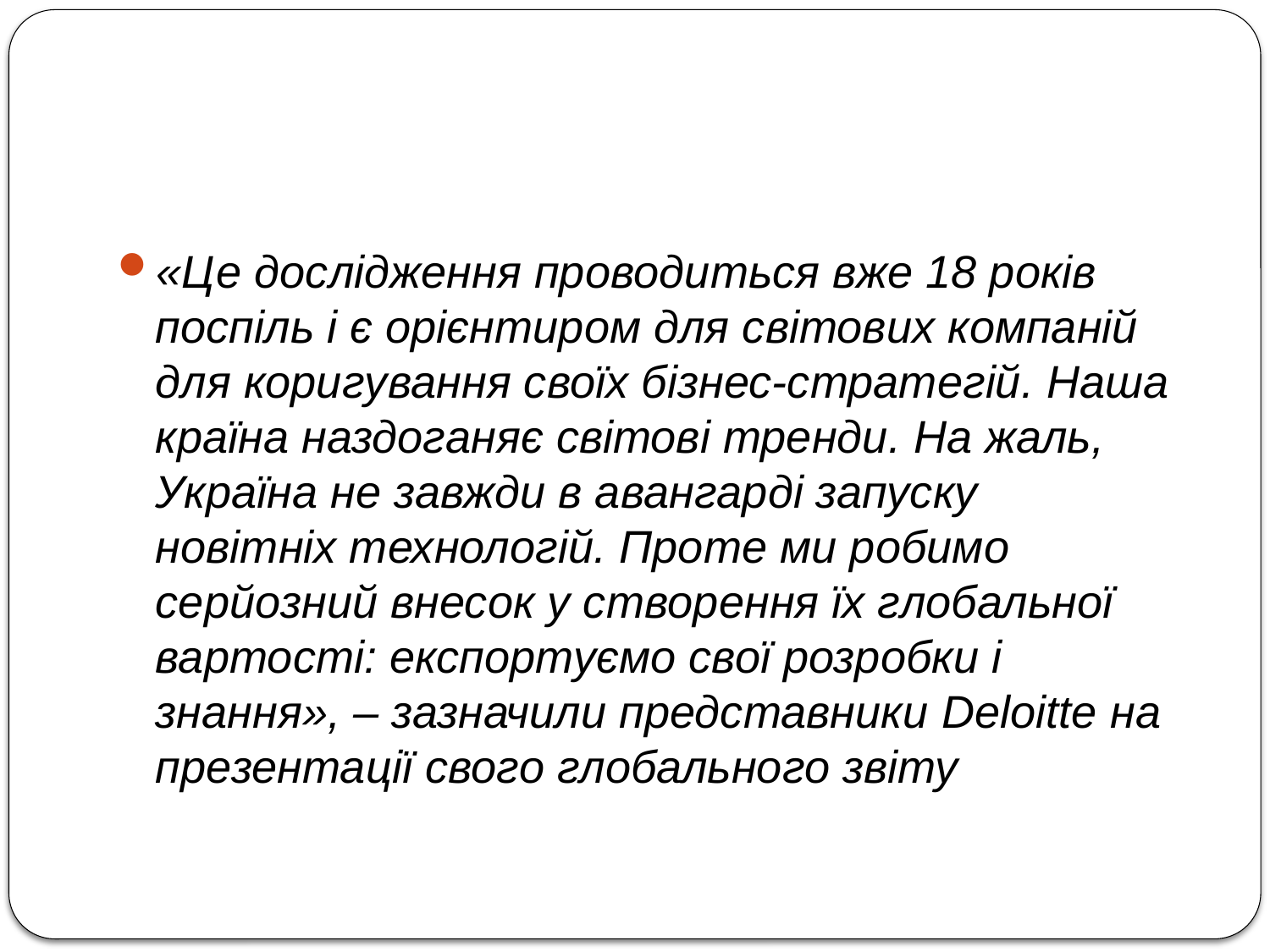

#
«Це дослідження проводиться вже 18 років поспіль і є орієнтиром для світових компаній для коригування своїх бізнес-стратегій. Наша країна наздоганяє світові тренди. На жаль, Україна не завжди в авангарді запуску новітніх технологій. Проте ми робимо серйозний внесок у створення їх глобальної вартості: експортуємо свої розробки і знання», – зазначили представники Deloitte на презентації свого глобального звіту